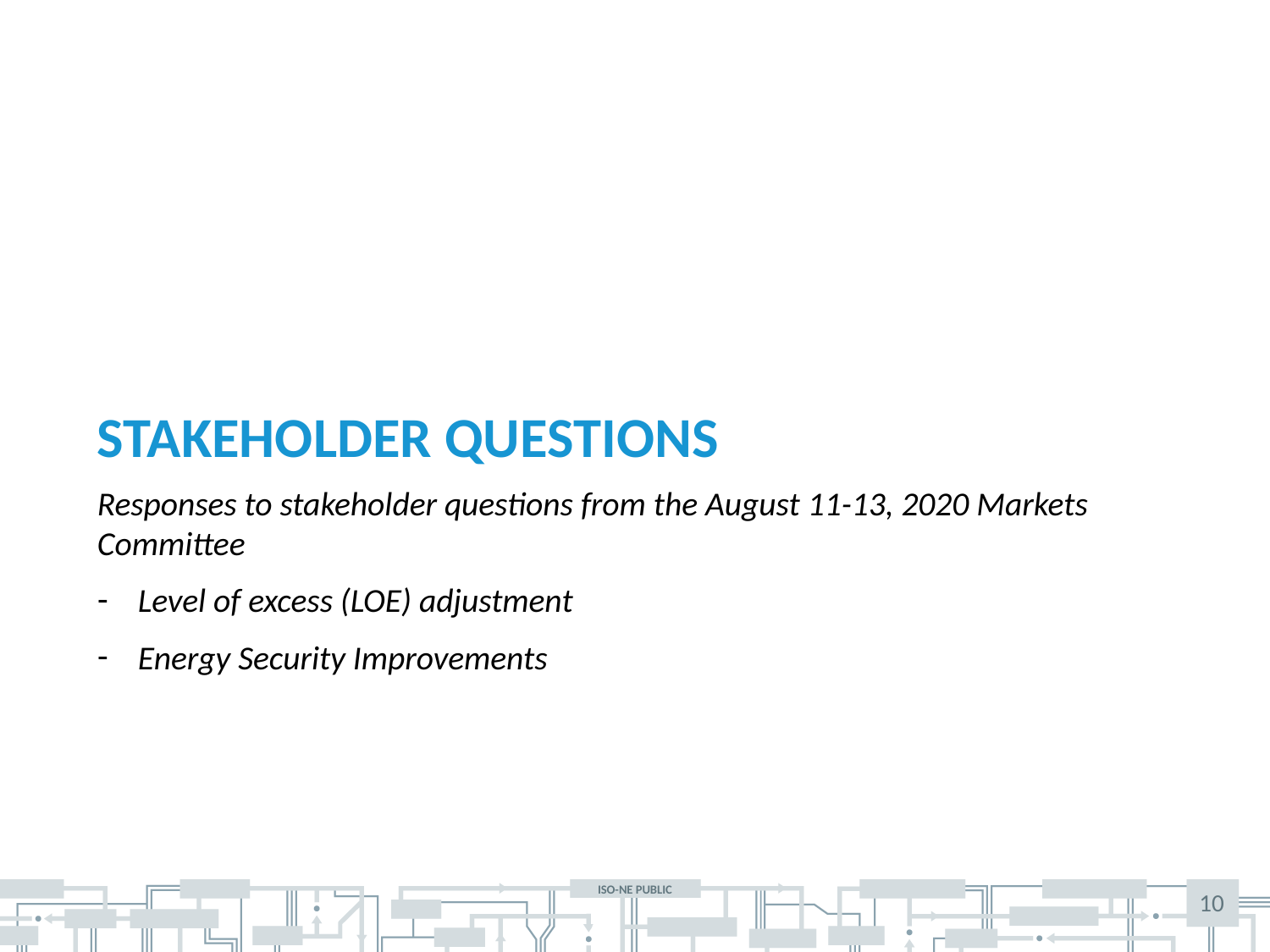

# Stakeholder Questions
Responses to stakeholder questions from the August 11-13, 2020 Markets Committee
Level of excess (LOE) adjustment
Energy Security Improvements
10